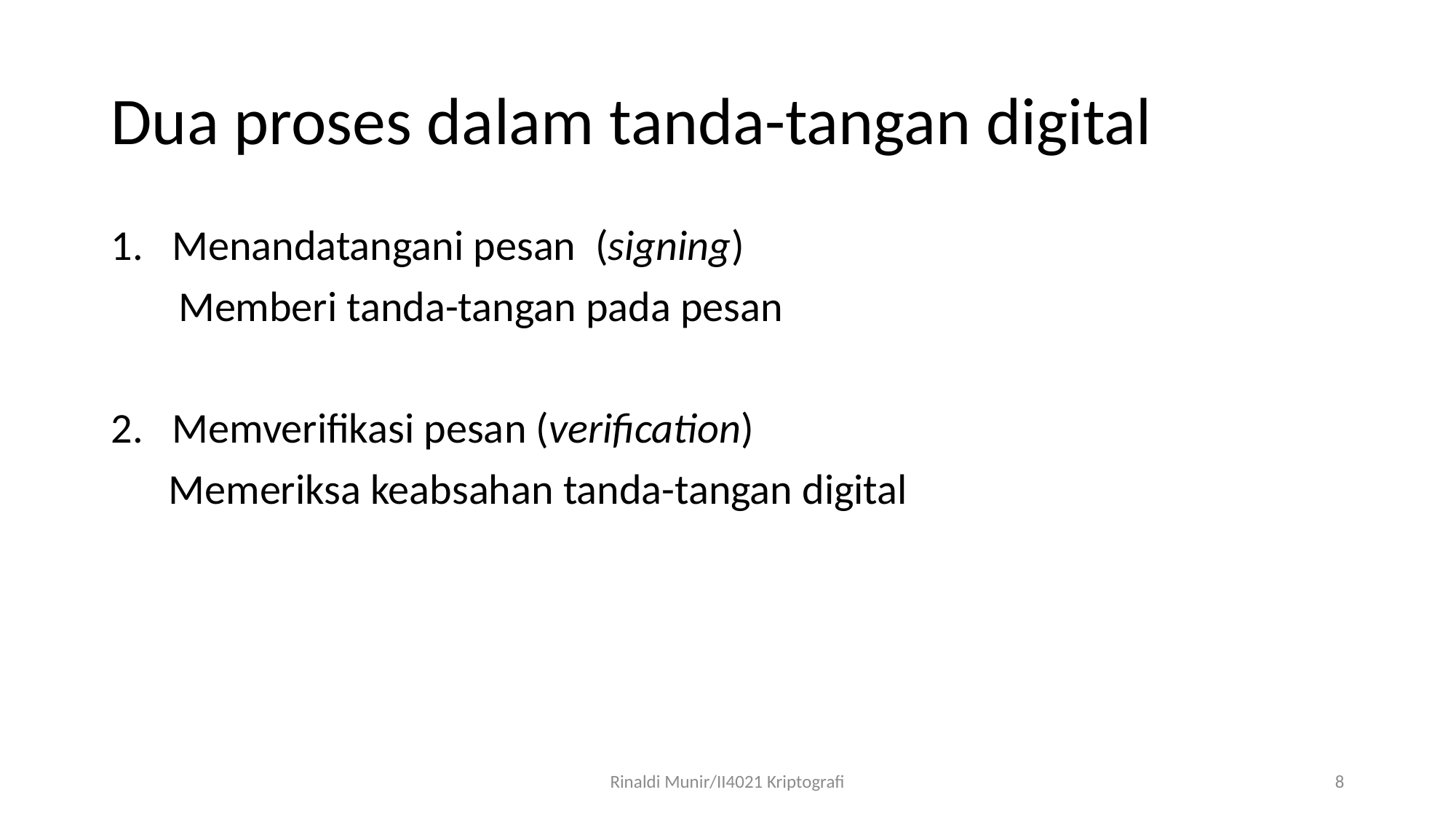

# Dua proses dalam tanda-tangan digital
Menandatangani pesan  (signing)
       Memberi tanda-tangan pada pesan

Memverifikasi pesan (verification)
      Memeriksa keabsahan tanda-tangan digital
Rinaldi Munir/II4021 Kriptografi
8